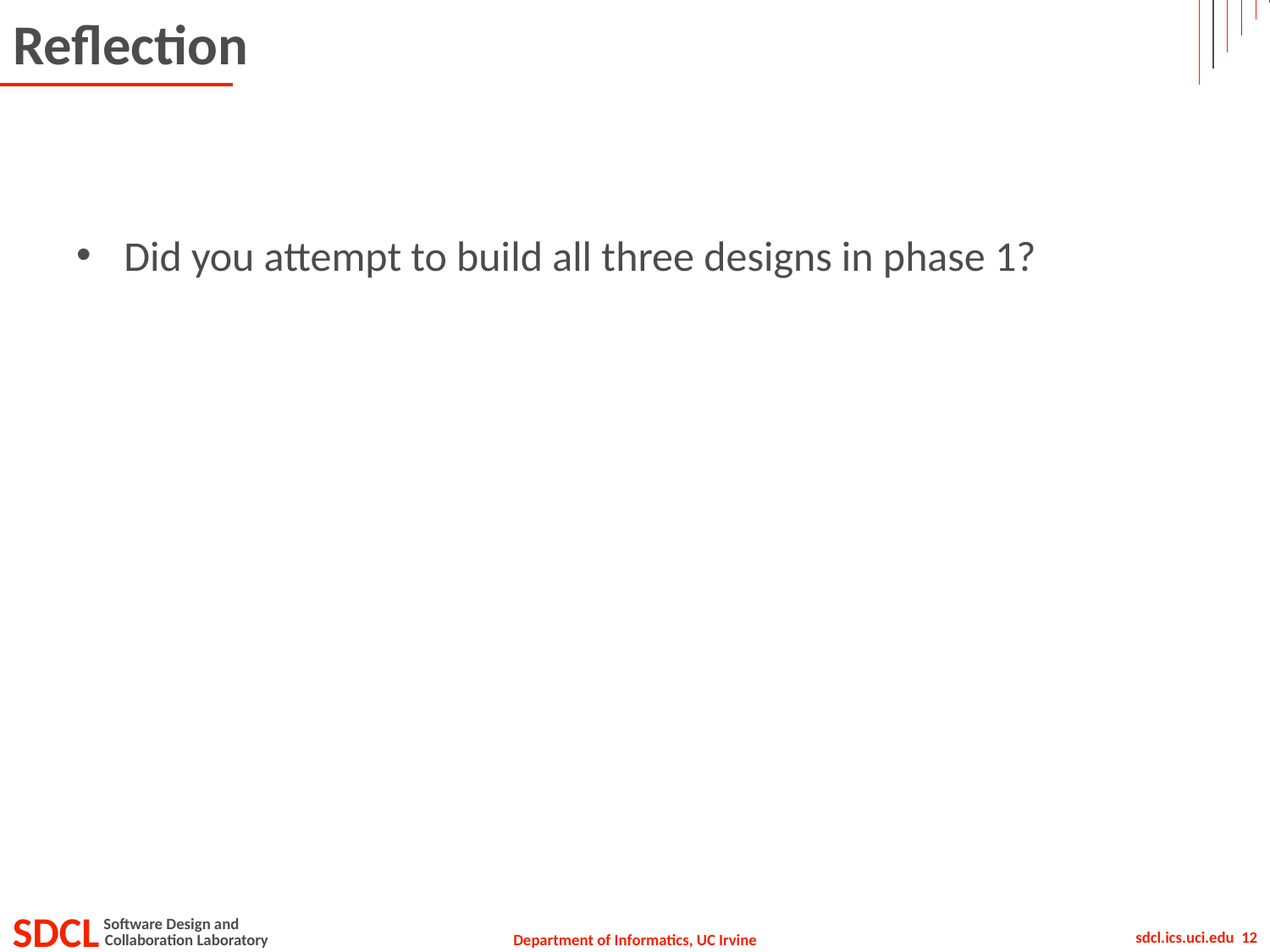

# Reflection
Did you attempt to build all three designs in phase 1?